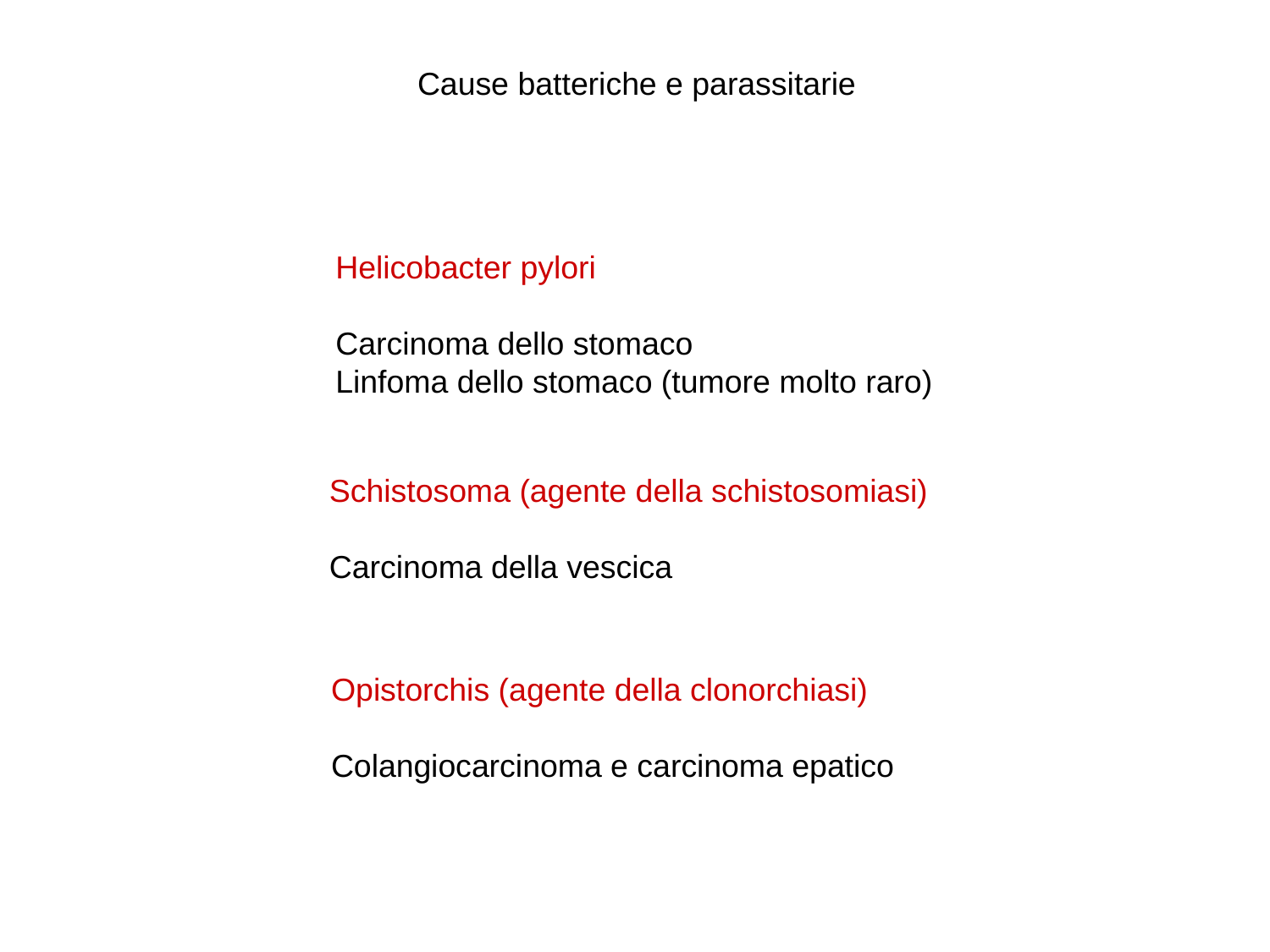

Cause batteriche e parassitarie
Helicobacter pylori

Carcinoma dello stomaco
Linfoma dello stomaco (tumore molto raro)
Schistosoma (agente della schistosomiasi)

Carcinoma della vescica
Opistorchis (agente della clonorchiasi)

Colangiocarcinoma e carcinoma epatico